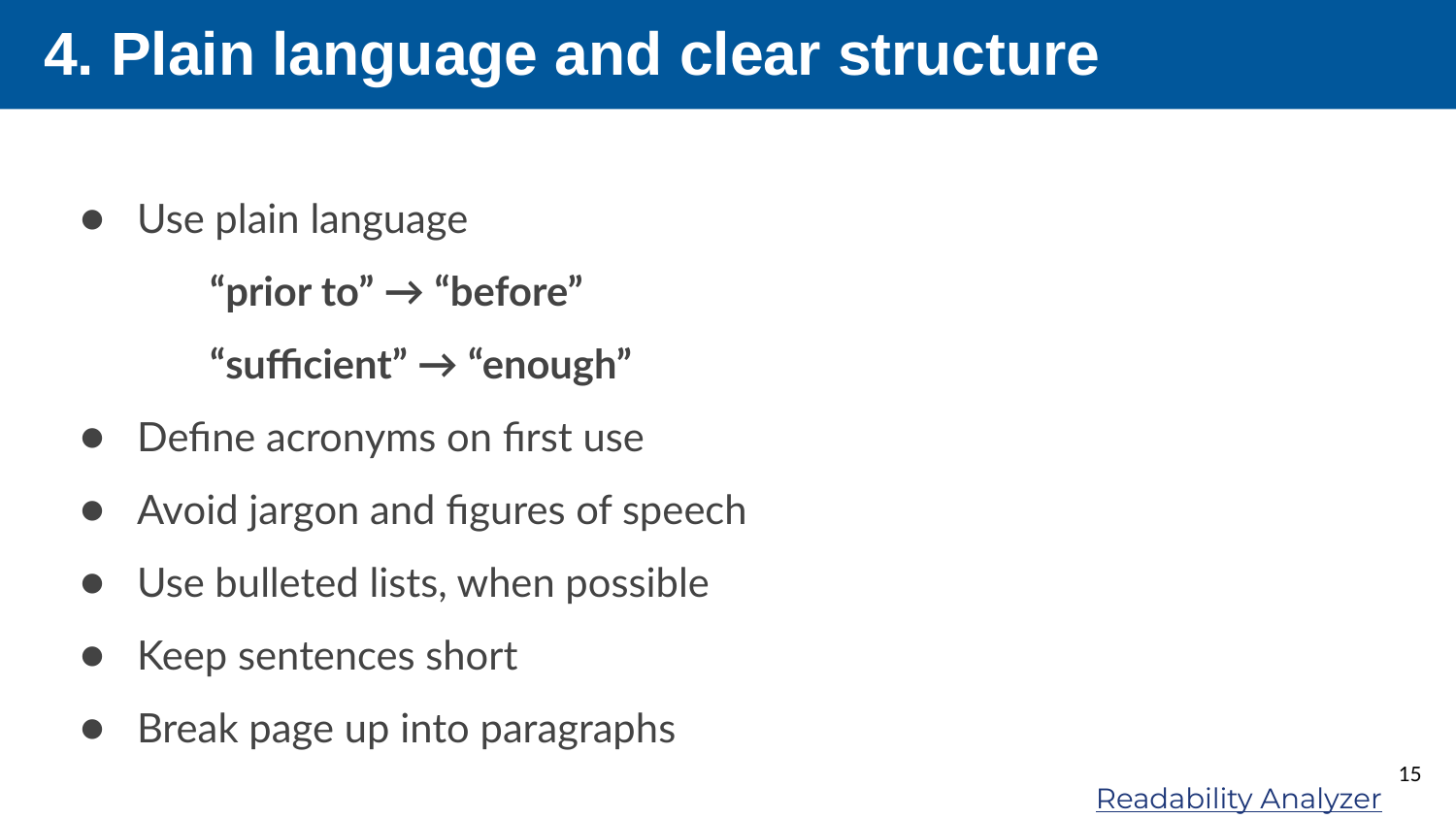

# 4. Plain language and clear structure
Use plain language
“prior to” → “before”
“sufficient” → “enough”
Define acronyms on first use
Avoid jargon and figures of speech
Use bulleted lists, when possible
Keep sentences short
Break page up into paragraphs
15
Readability Analyzer